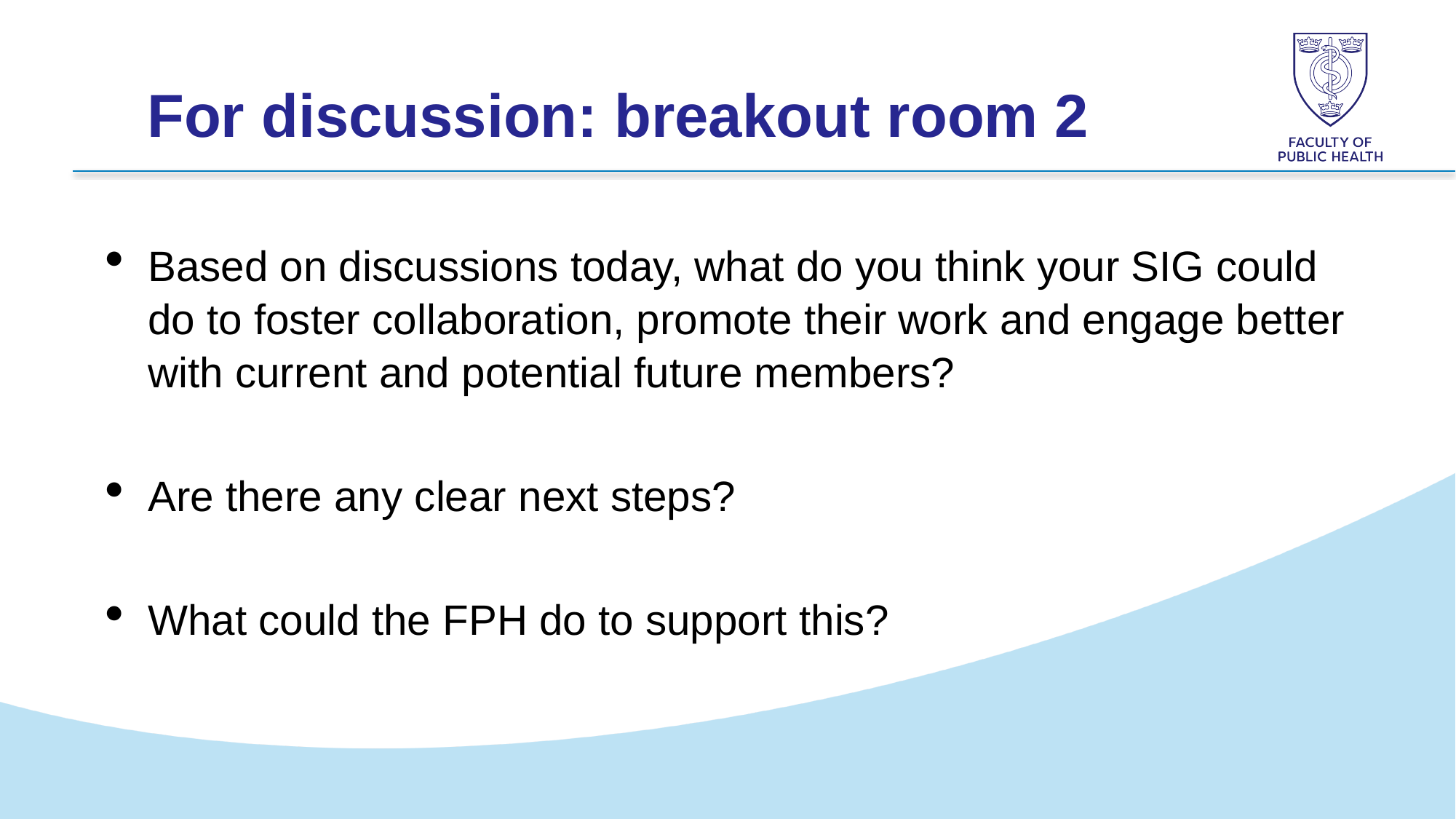

For discussion: breakout room 2
Based on discussions today, what do you think your SIG could do to foster collaboration, promote their work and engage better with current and potential future members?

Are there any clear next steps?

What could the FPH do to support this?